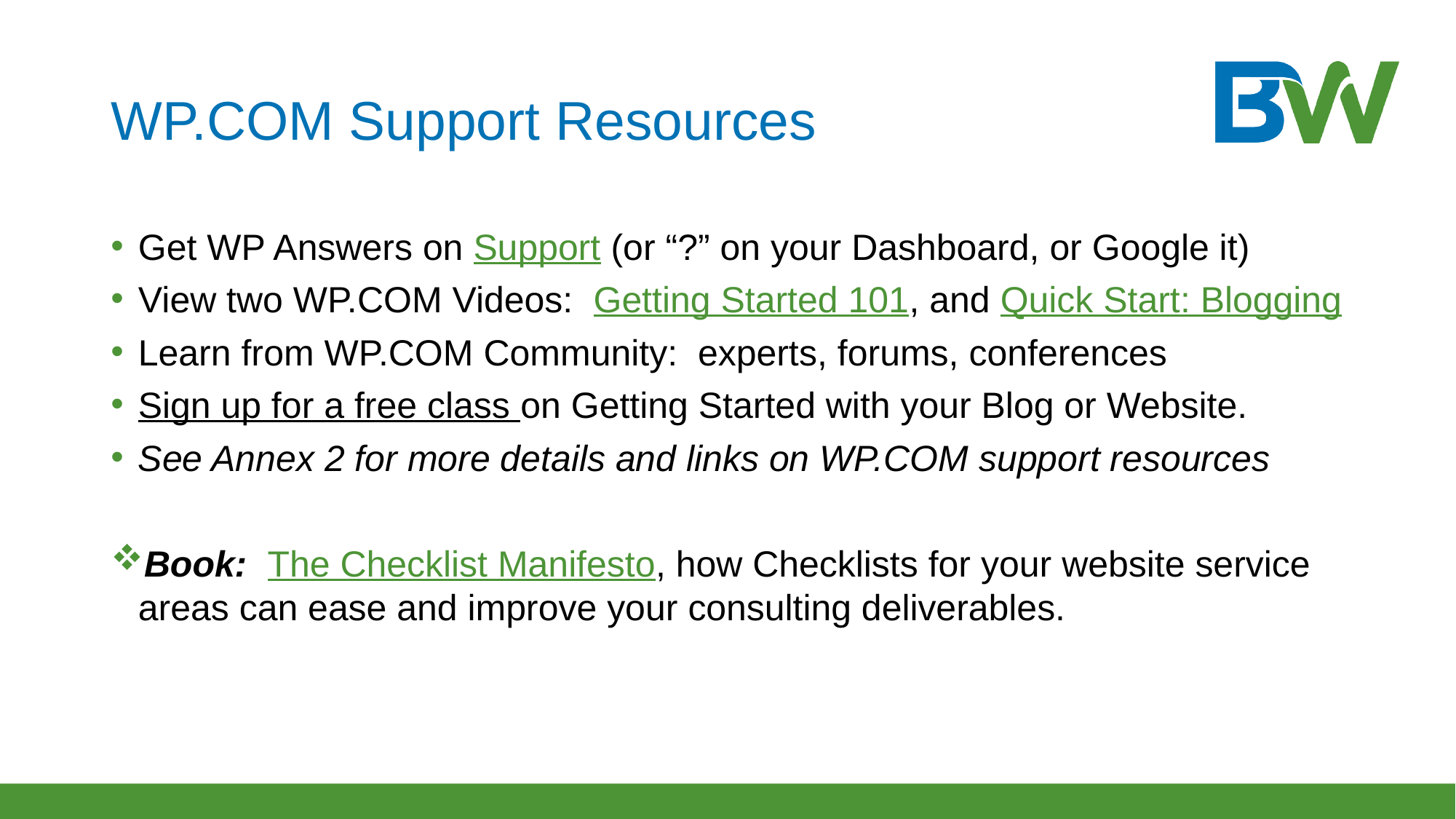

# WP.COM Support Resources
Get WP Answers on Support (or “?” on your Dashboard, or Google it)
View two WP.COM Videos:  Getting Started 101, and Quick Start: Blogging
Learn from WP.COM Community:  experts, forums, conferences
Sign up for a free class on Getting Started with your Blog or Website.
See Annex 2 for more details and links on WP.COM support resources

Book:  The Checklist Manifesto, how Checklists for your website service areas can ease and improve your consulting deliverables.